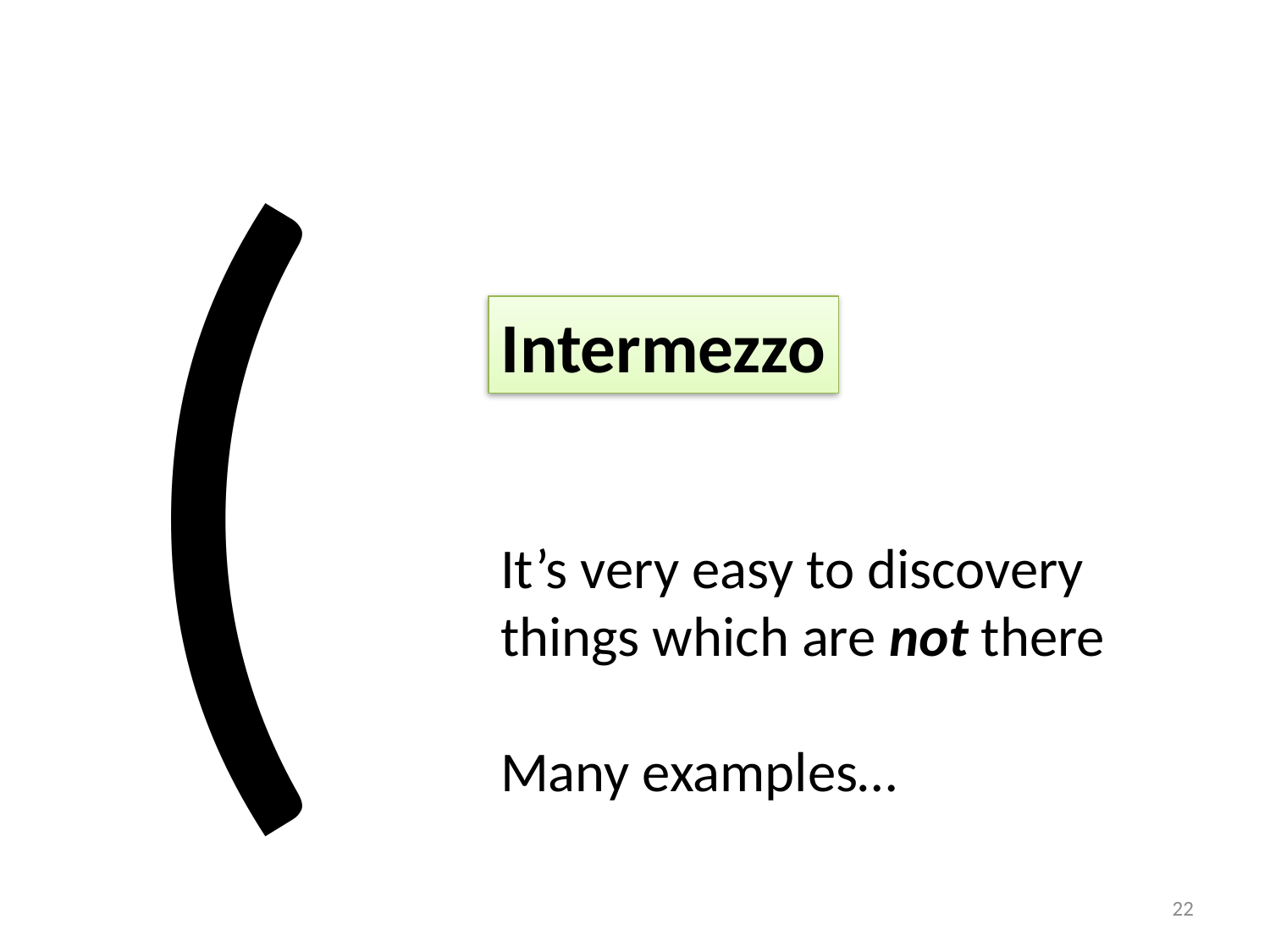

(
Intermezzo
It’s very easy to discovery
things which are not there

Many examples…
22